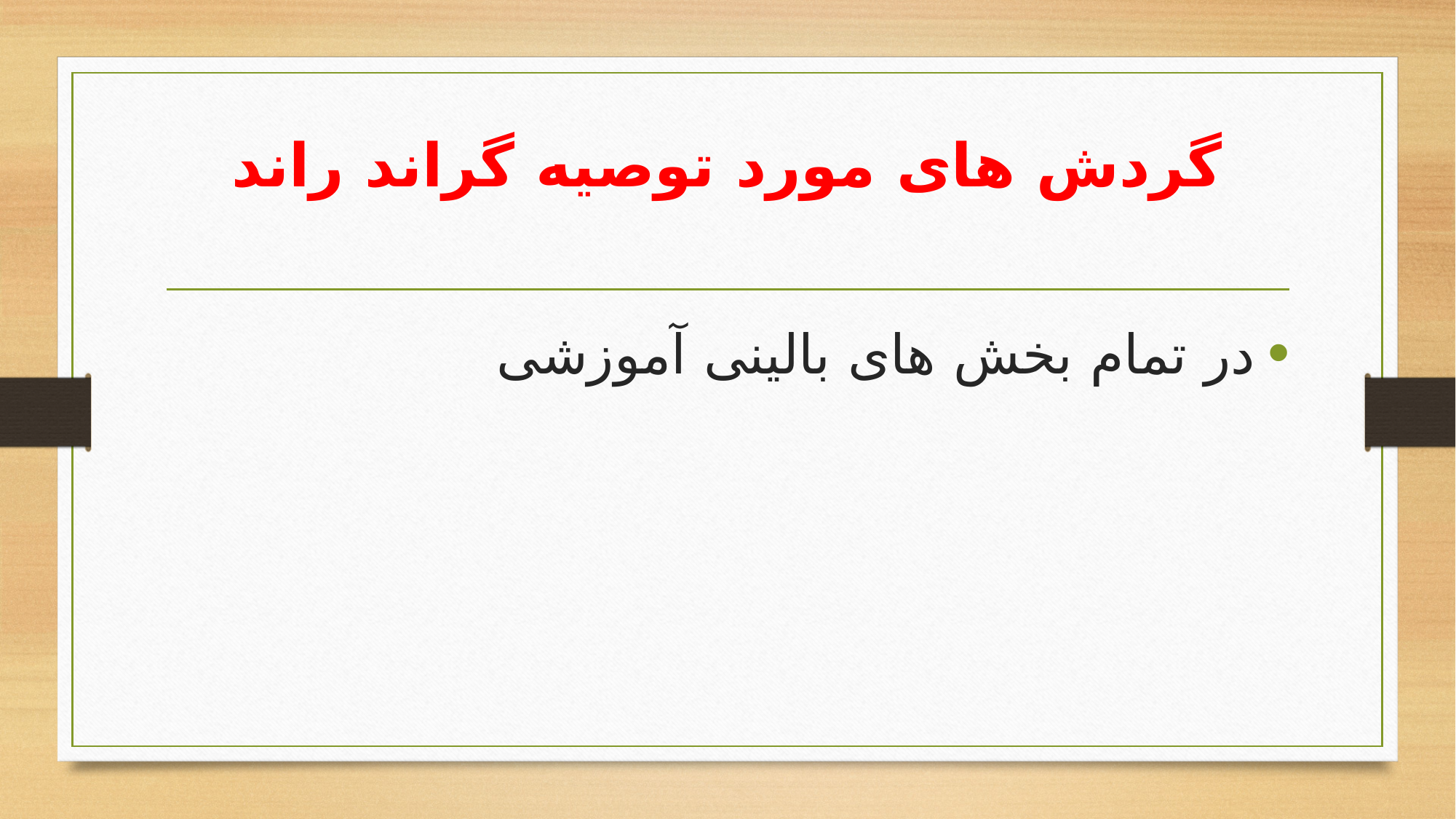

# گردش های مورد توصیه گراند راند
در تمام بخش های بالینی آموزشی